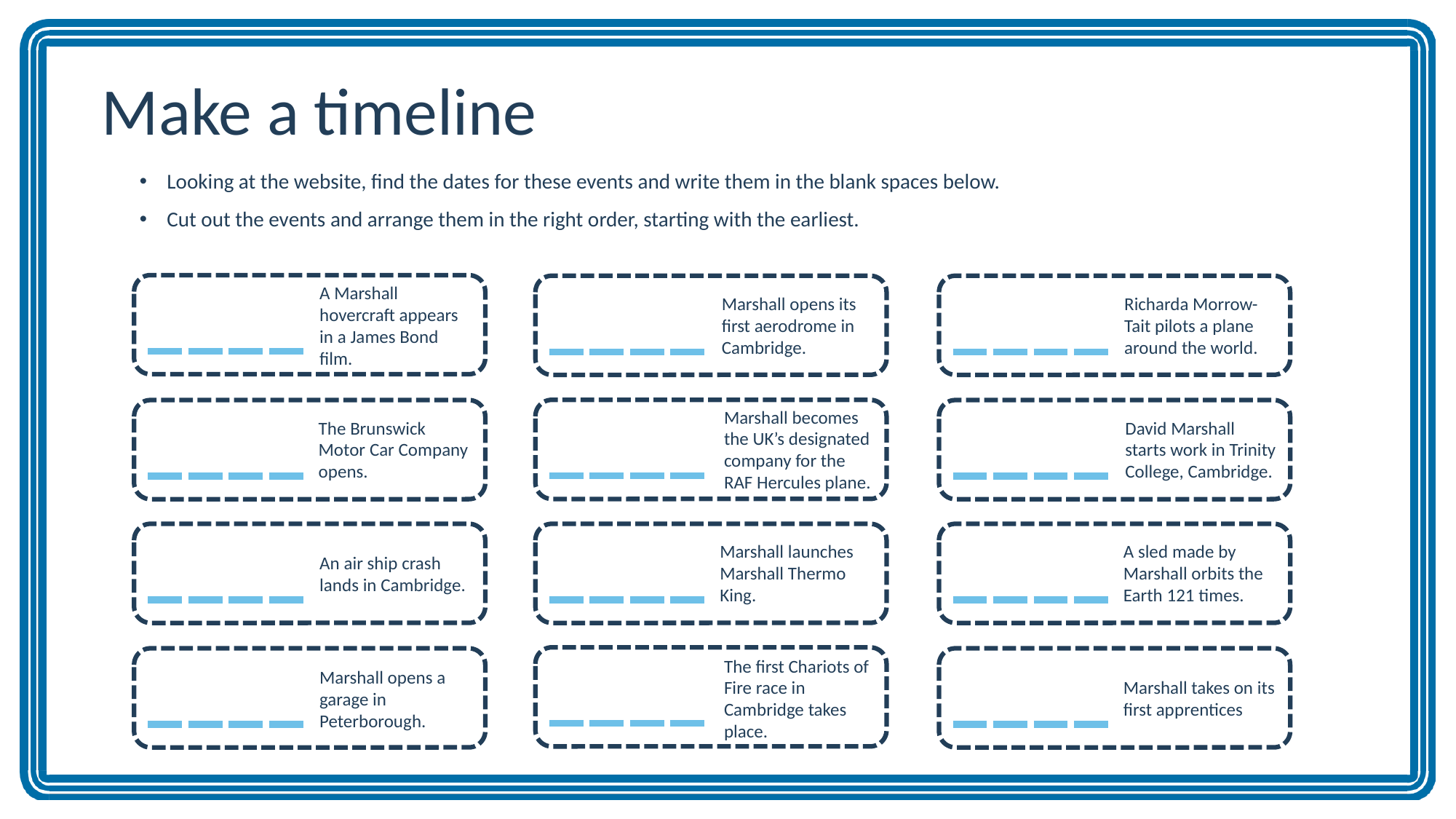

Make a timeline
Looking at the website, find the dates for these events and write them in the blank spaces below.
Cut out the events and arrange them in the right order, starting with the earliest.

A Marshall hovercraft appears in a James Bond film.

Marshall opens its first aerodrome in Cambridge.

Richarda Morrow-Tait pilots a plane around the world.

Marshall becomes the UK’s designated company for the RAF Hercules plane.

The Brunswick Motor Car Company opens.

David Marshall starts work in Trinity College, Cambridge.

An air ship crash lands in Cambridge.

Marshall launches Marshall Thermo King.

A sled made by Marshall orbits the Earth 121 times.

The first Chariots of Fire race in Cambridge takes place.

Marshall opens a garage in Peterborough.

Marshall takes on its first apprentices